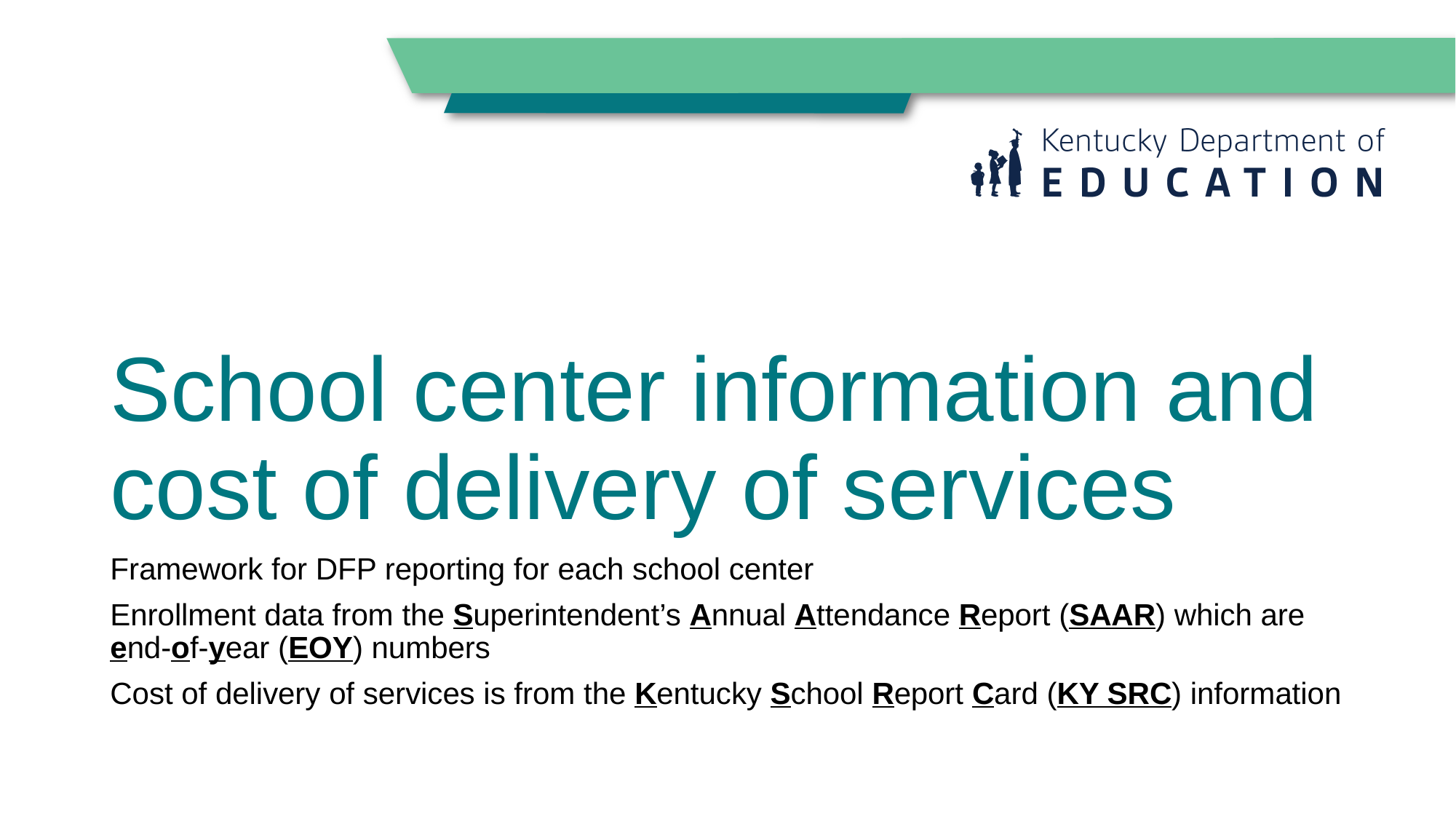

# School center information and cost of delivery of services
Framework for DFP reporting for each school center
Enrollment data from the Superintendent’s Annual Attendance Report (SAAR) which are end-of-year (EOY) numbers
Cost of delivery of services is from the Kentucky School Report Card (KY SRC) information